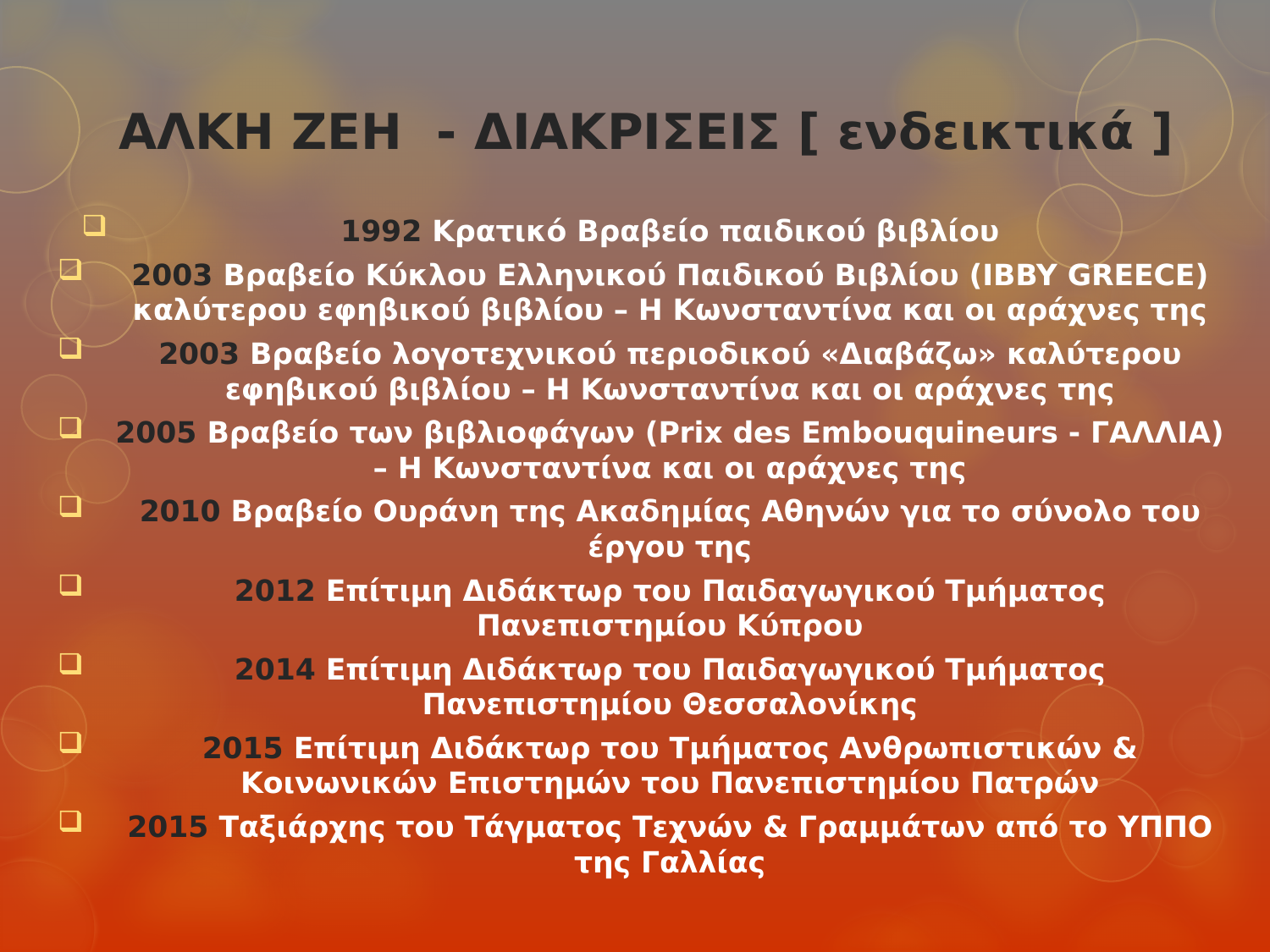

# ΑΛΚΗ ΖΕΗ  - ΔΙΑΚΡΙΣΕΙΣ [ ενδεικτικά ]
1992 Κρατικό Βραβείο παιδικού βιβλίου
2003 Βραβείο Κύκλου Ελληνικού Παιδικού Βιβλίου (IBBY GREECE) καλύτερου εφηβικού βιβλίου – Η Κωνσταντίνα και οι αράχνες της
2003 Βραβείο λογοτεχνικού περιοδικού «Διαβάζω» καλύτερου εφηβικού βιβλίου – Η Κωνσταντίνα και οι αράχνες της
2005 Βραβείο των βιβλιοφάγων (Prix des Embouquineurs - ΓΑΛΛΙΑ) – Η Κωνσταντίνα και οι αράχνες της
2010 Βραβείο Ουράνη της Ακαδημίας Αθηνών για το σύνολο του έργου της
2012 Επίτιμη Διδάκτωρ του Παιδαγωγικού Τμήματος Πανεπιστημίου Κύπρου
2014 Επίτιμη Διδάκτωρ του Παιδαγωγικού Τμήματος Πανεπιστημίου Θεσσαλονίκης
2015 Επίτιμη Διδάκτωρ του Τμήματος Ανθρωπιστικών & Κοινωνικών Επιστημών του Πανεπιστημίου Πατρών
2015 Ταξιάρχης του Τάγματος Τεχνών & Γραμμάτων από το ΥΠΠΟ της Γαλλίας